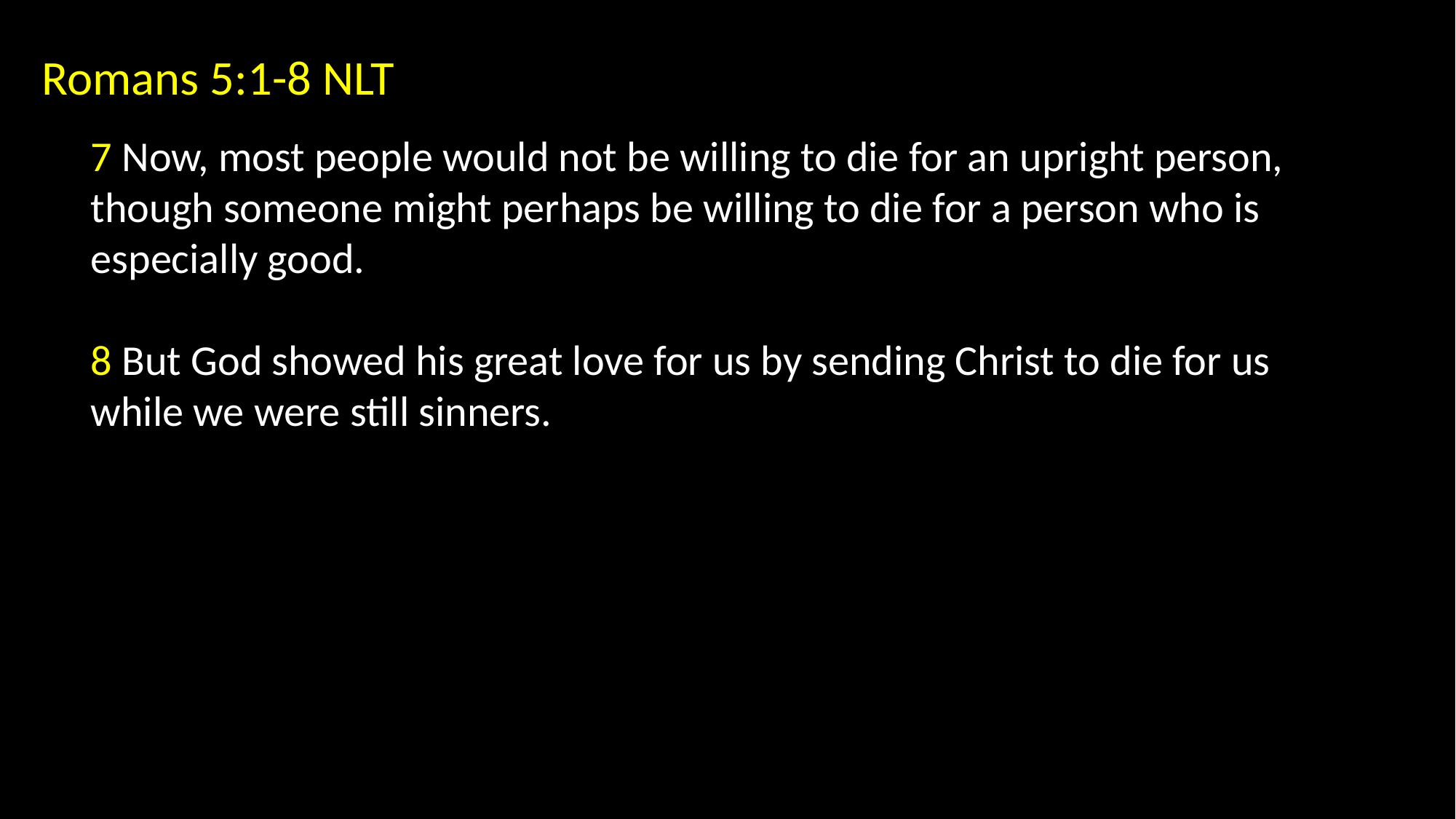

Romans 5:1-8 NLT
7 Now, most people would not be willing to die for an upright person, though someone might perhaps be willing to die for a person who is especially good.

8 But God showed his great love for us by sending Christ to die for us while we were still sinners.